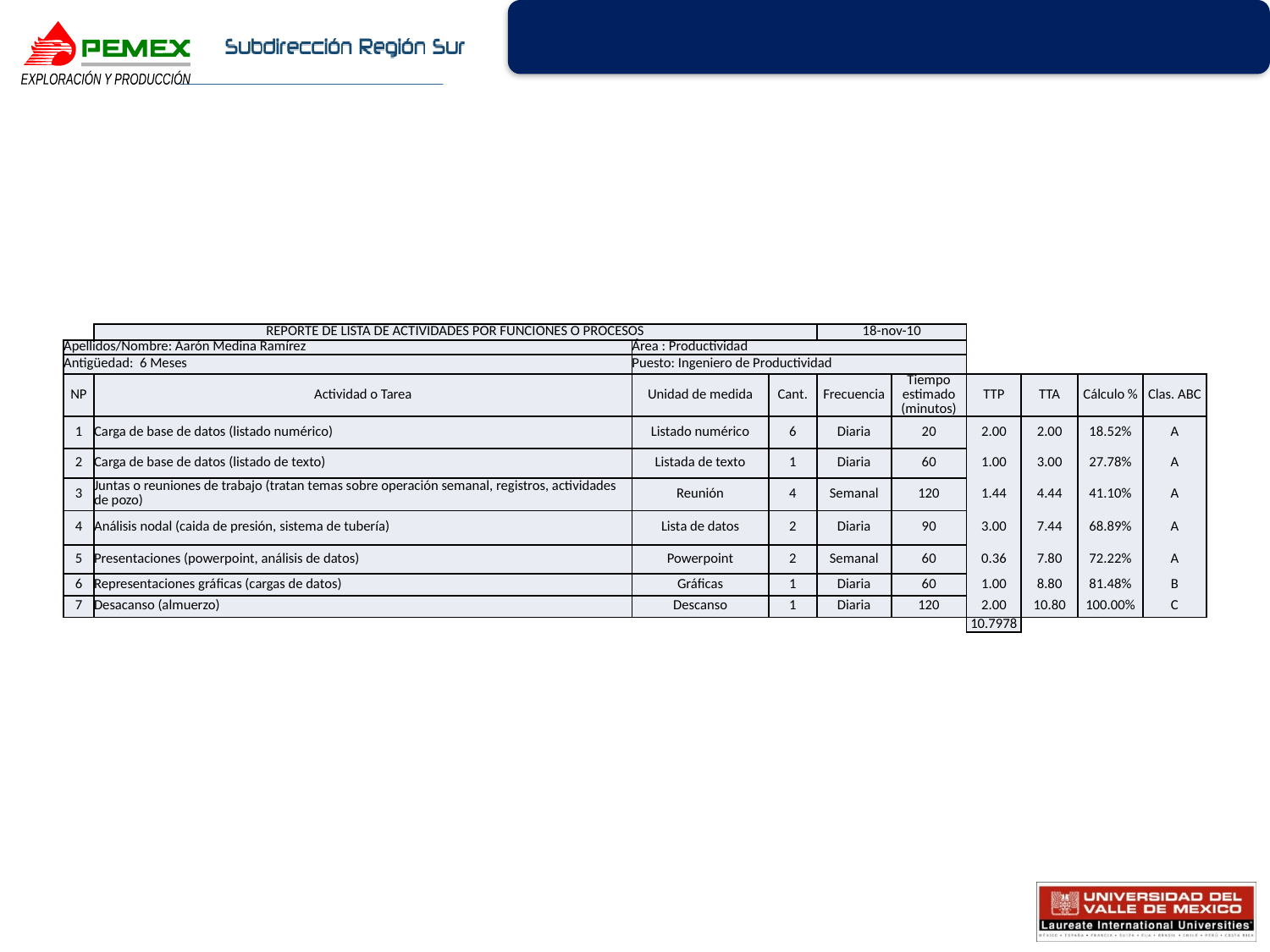

|  | REPORTE DE LISTA DE ACTIVIDADES POR FUNCIONES O PROCESOS |  |  | 18-nov-10 |  |  |  |  |  |
| --- | --- | --- | --- | --- | --- | --- | --- | --- | --- |
| Apellidos/Nombre: Aarón Medina Ramírez |  | Área : Productividad |  |  |  |  |  |  |  |
| Antigüedad: 6 Meses |  | Puesto: Ingeniero de Productividad |  |  |  |  |  |  |  |
| NP | Actividad o Tarea | Unidad de medida | Cant. | Frecuencia | Tiempo estimado (minutos) | TTP | TTA | Cálculo % | Clas. ABC |
| 1 | Carga de base de datos (listado numérico) | Listado numérico | 6 | Diaria | 20 | 2.00 | 2.00 | 18.52% | A |
| 2 | Carga de base de datos (listado de texto) | Listada de texto | 1 | Diaria | 60 | 1.00 | 3.00 | 27.78% | A |
| 3 | Juntas o reuniones de trabajo (tratan temas sobre operación semanal, registros, actividades de pozo) | Reunión | 4 | Semanal | 120 | 1.44 | 4.44 | 41.10% | A |
| 4 | Análisis nodal (caida de presión, sistema de tubería) | Lista de datos | 2 | Diaria | 90 | 3.00 | 7.44 | 68.89% | A |
| 5 | Presentaciones (powerpoint, análisis de datos) | Powerpoint | 2 | Semanal | 60 | 0.36 | 7.80 | 72.22% | A |
| 6 | Representaciones gráficas (cargas de datos) | Gráficas | 1 | Diaria | 60 | 1.00 | 8.80 | 81.48% | B |
| 7 | Desacanso (almuerzo) | Descanso | 1 | Diaria | 120 | 2.00 | 10.80 | 100.00% | C |
|  |  |  |  |  |  | 10.7978 |  |  |  |